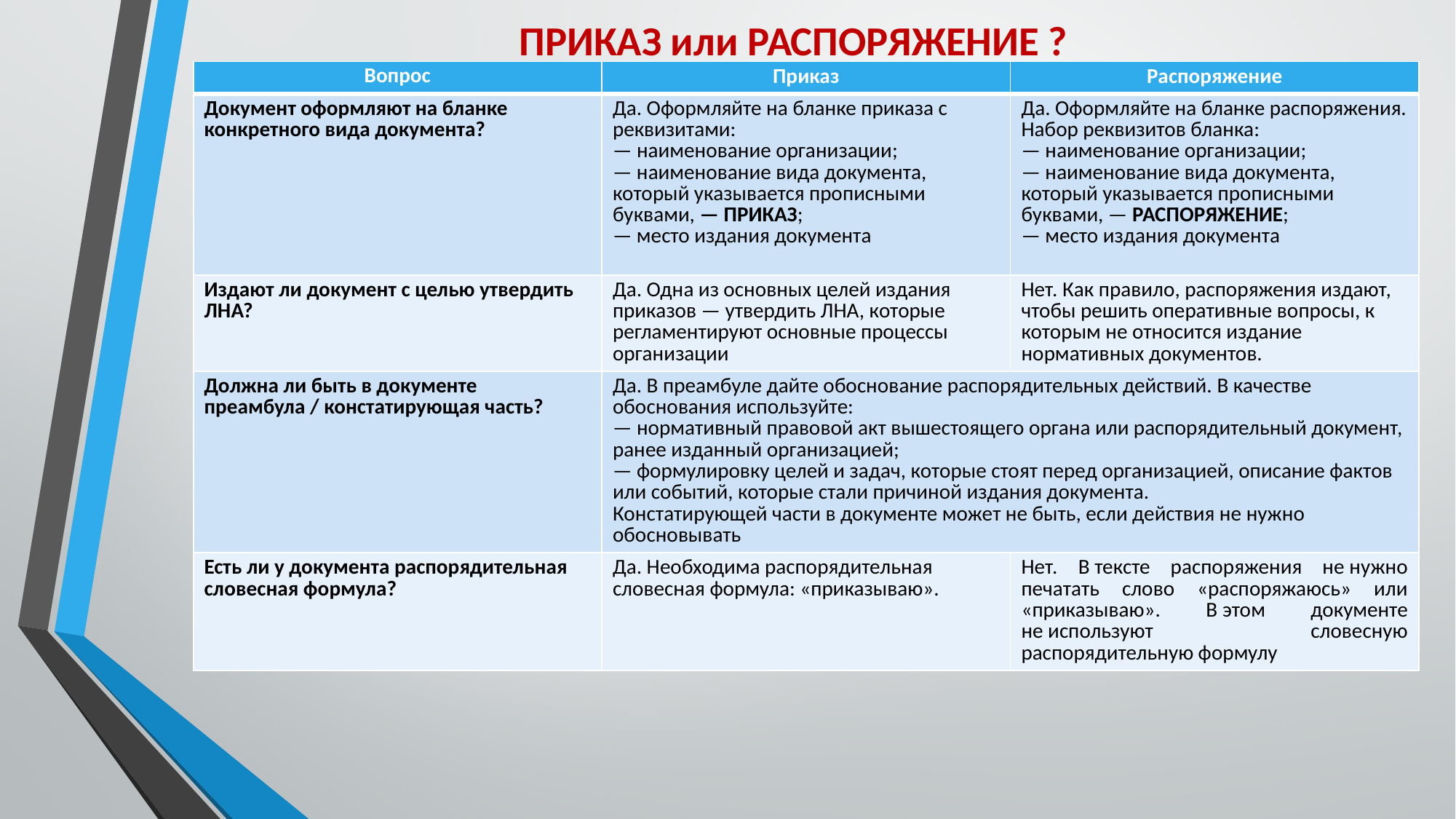

# ПРИКАЗ или РАСПОРЯЖЕНИЕ ?
| Вопрос | Приказ | Распоряжение |
| --- | --- | --- |
| Документ оформляют на бланке конкретного вида документа? | Да. Оформляйте на бланке приказа с реквизитами: — наименование организации; — наименование вида документа, который указывается прописными буквами, — ПРИКАЗ; — место издания документа | Да. Оформляйте на бланке распоряжения. Набор реквизитов бланка: — наименование организации; — наименование вида документа, который указывается прописными буквами, — РАСПОРЯЖЕНИЕ; — место издания документа |
| Издают ли документ с целью утвердить ЛНА? | Да. Одна из основных целей издания приказов — утвердить ЛНА, которые регламентируют основные процессы организации | Нет. Как правило, распоряжения издают, чтобы решить оперативные вопросы, к которым не относится издание нормативных документов. |
| Должна ли быть в документе преамбула / констатирующая часть? | Да. В преамбуле дайте обоснование распорядительных действий. В качестве обоснования используйте: — нормативный правовой акт вышестоящего органа или распорядительный документ, ранее изданный организацией; — формулировку целей и задач, которые стоят перед организацией, описание фактов или событий, которые стали причиной издания документа. Констатирующей части в документе может не быть, если действия не нужно обосновывать |  |
| Есть ли у документа распорядительная словесная формула? | Да. Необходима распорядительная словесная формула: «приказываю». | Нет. В тексте распоряжения не нужно печатать слово «распоряжаюсь» или «приказываю». В этом документе не используют словесную распорядительную формулу |